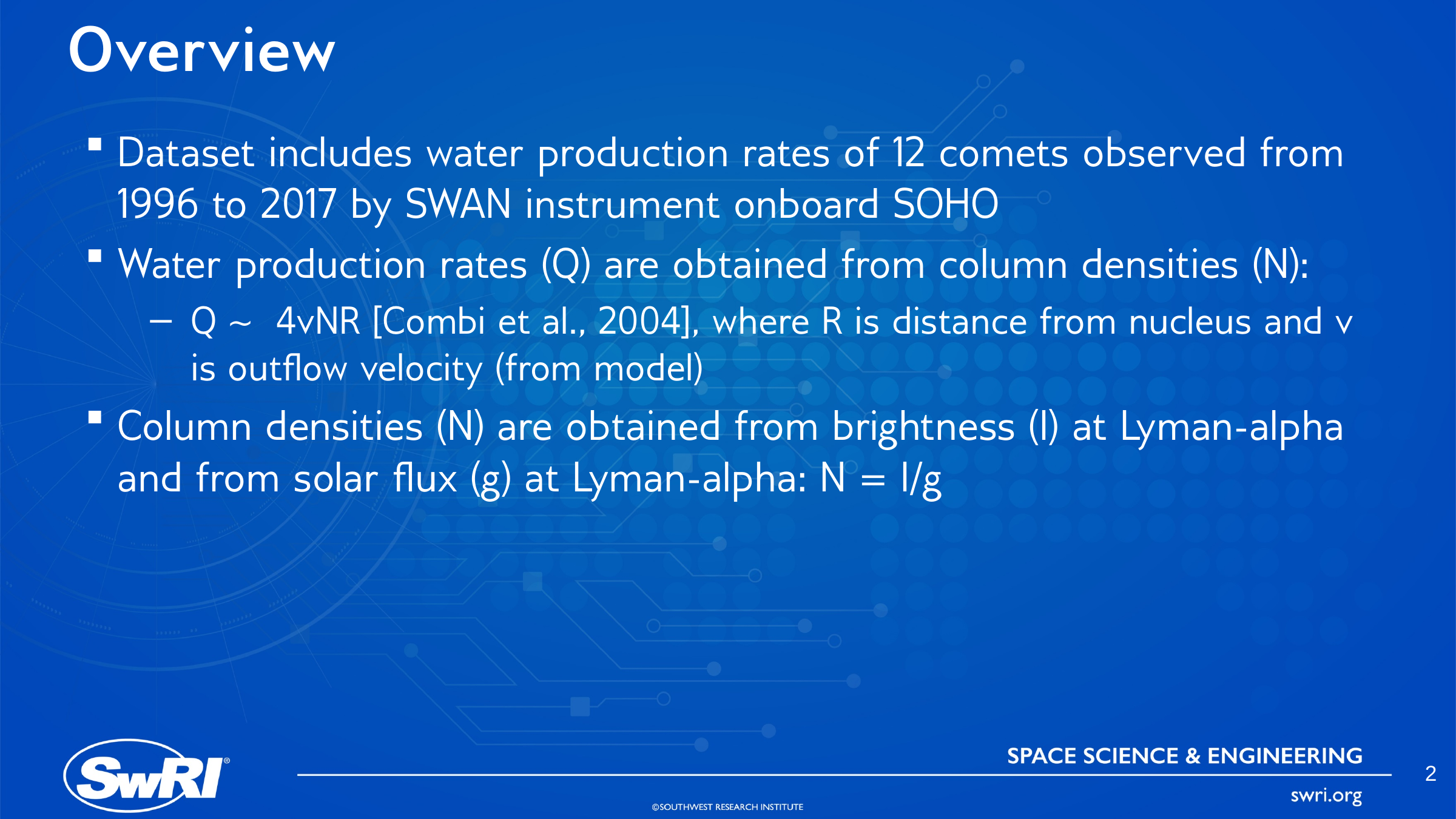

# Overview
Dataset includes water production rates of 12 comets observed from 1996 to 2017 by SWAN instrument onboard SOHO
Water production rates (Q) are obtained from column densities (N):
Q ~  4vNR [Combi et al., 2004], where R is distance from nucleus and v is outflow velocity (from model)
Column densities (N) are obtained from brightness (I) at Lyman-alpha and from solar flux (g) at Lyman-alpha: N = I/g

2